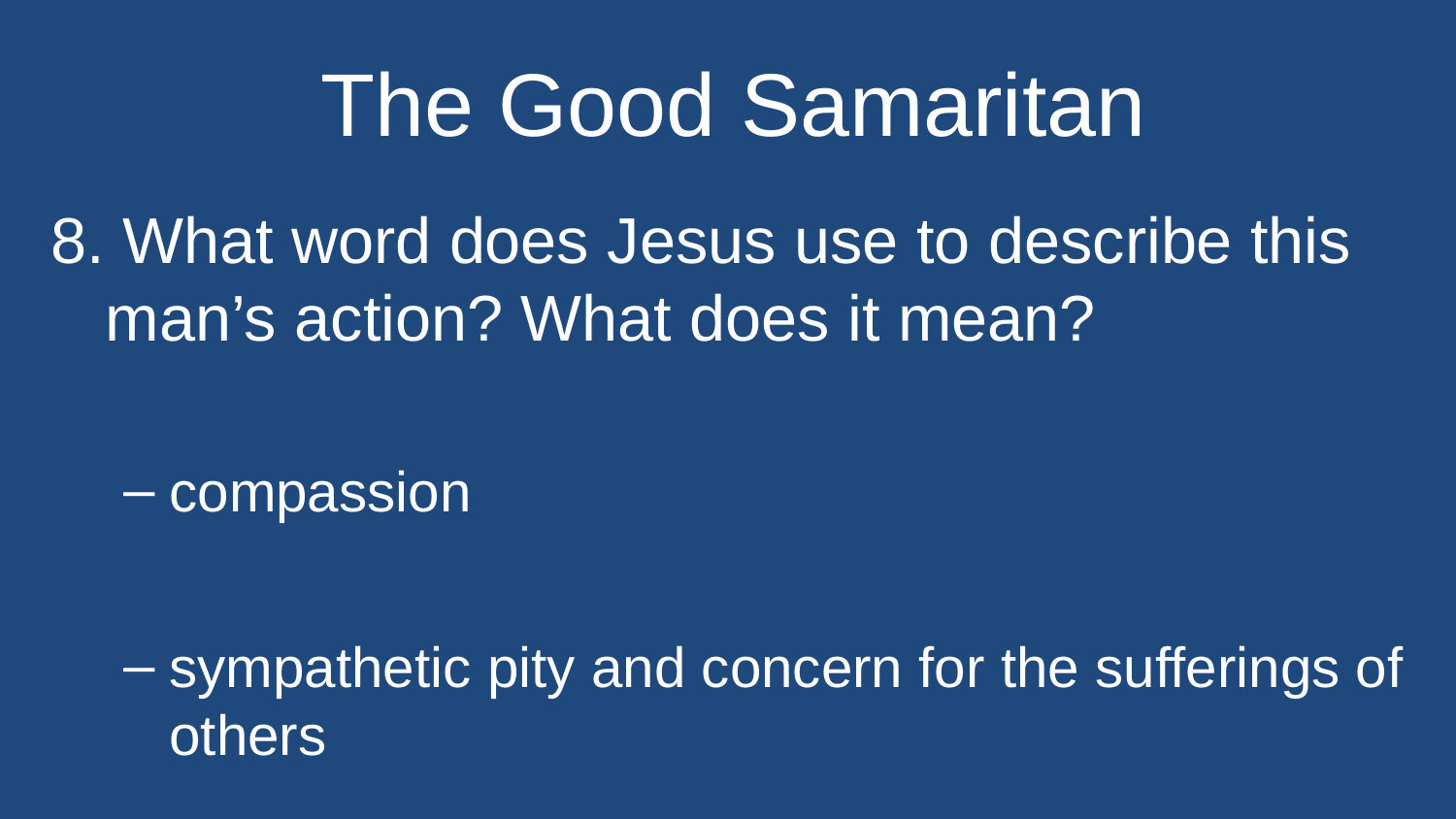

# The Good Samaritan
8. What word does Jesus use to describe this man’s action? What does it mean?

compassion

sympathetic pity and concern for the sufferings of others